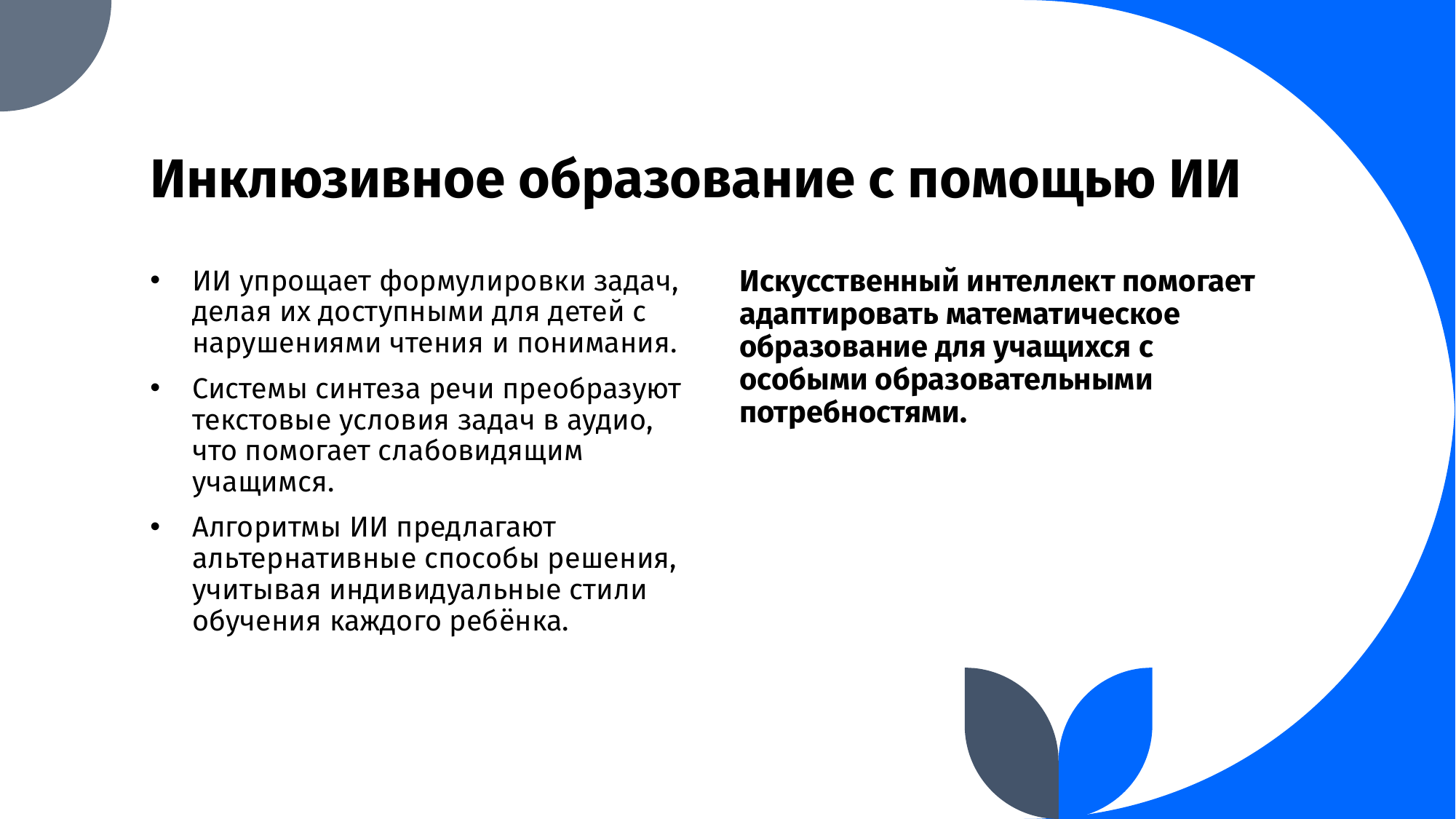

# Инклюзивное образование с помощью ИИ
ИИ упрощает формулировки задач, делая их доступными для детей с нарушениями чтения и понимания.
Системы синтеза речи преобразуют текстовые условия задач в аудио, что помогает слабовидящим учащимся.
Алгоритмы ИИ предлагают альтернативные способы решения, учитывая индивидуальные стили обучения каждого ребёнка.
Искусственный интеллект помогает адаптировать математическое образование для учащихся с особыми образовательными потребностями.